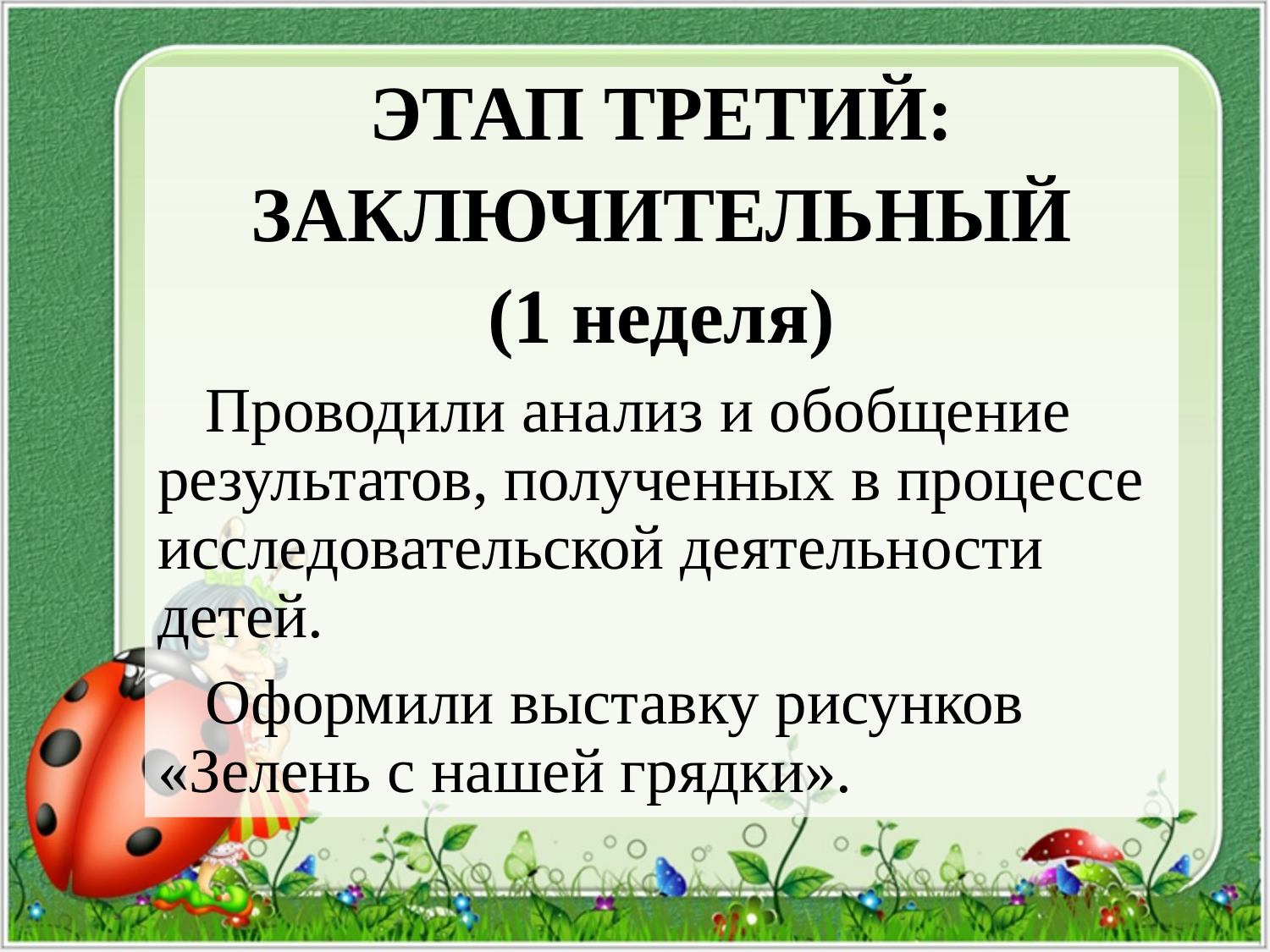

ЭТАП ТРЕТИЙ:
ЗАКЛЮЧИТЕЛЬНЫЙ
(1 неделя)
   Проводили анализ и обобщение результатов, полученных в процессе исследовательской деятельности детей.
   Оформили выставку рисунков «Зелень с нашей грядки».